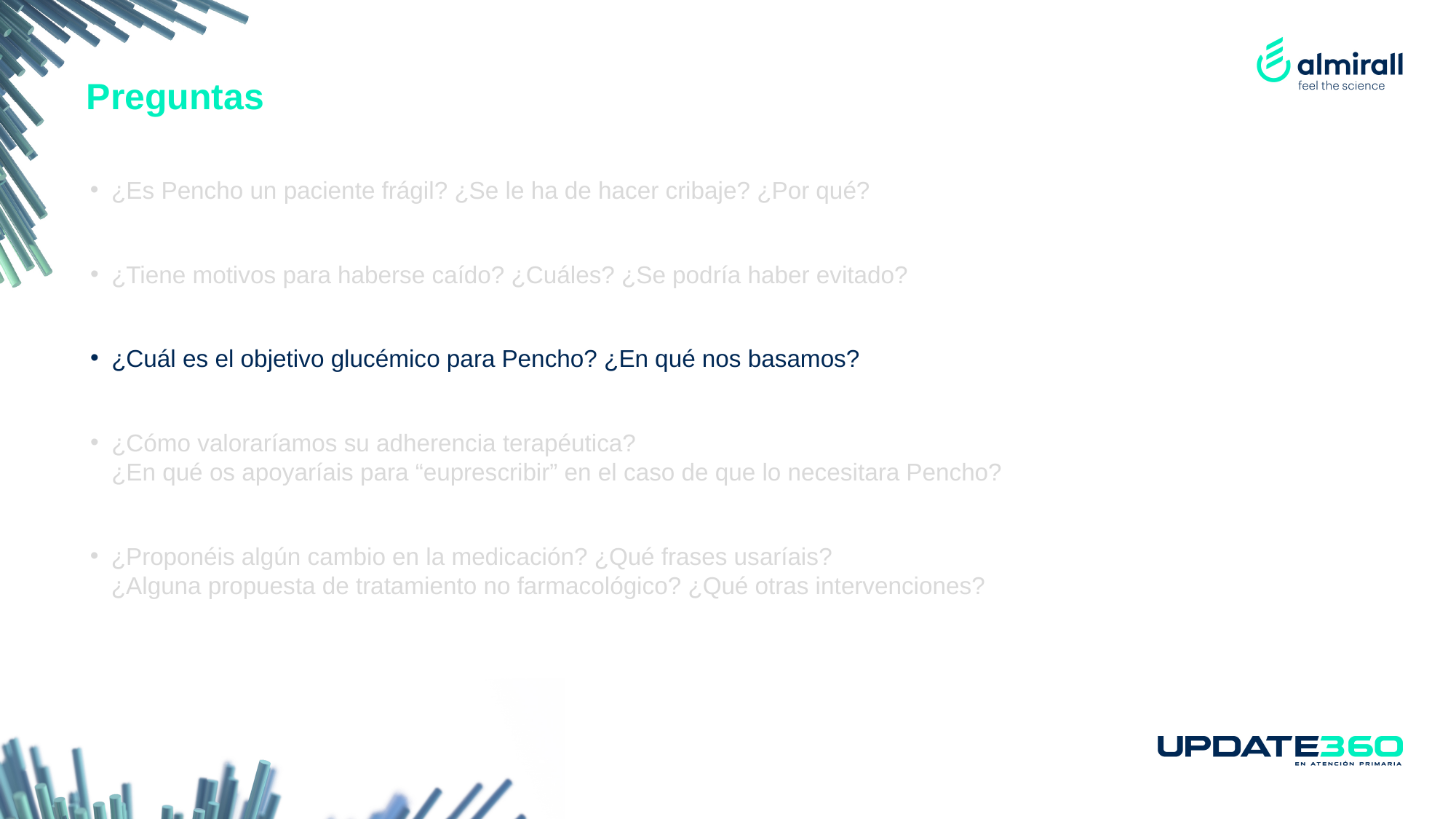

Preguntas
¿Es Pencho un paciente frágil? ¿Se le ha de hacer cribaje? ¿Por qué?
¿Tiene motivos para haberse caído? ¿Cuáles? ¿Se podría haber evitado?
¿Cuál es el objetivo glucémico para Pencho? ¿En qué nos basamos?
¿Cómo valoraríamos su adherencia terapéutica?
¿En qué os apoyaríais para “euprescribir” en el caso de que lo necesitara Pencho?
¿Proponéis algún cambio en la medicación? ¿Qué frases usaríais?
¿Alguna propuesta de tratamiento no farmacológico? ¿Qué otras intervenciones?